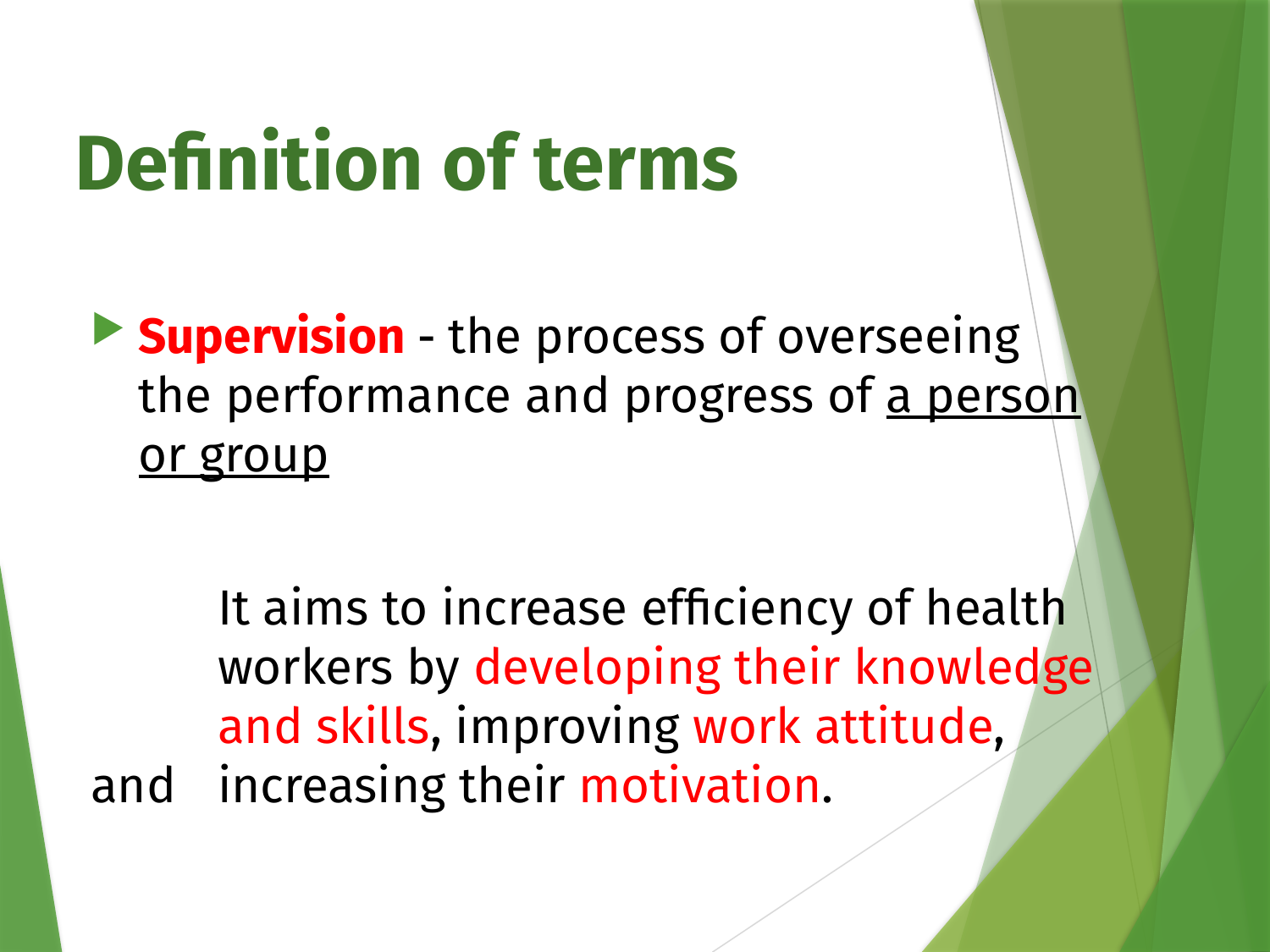

# Definition of terms
Supervision − the process of overseeing the performance and progress of a person or group

	It aims to increase efficiency of health 	workers by developing their knowledge 	and skills, improving work attitude, and 	increasing their motivation.